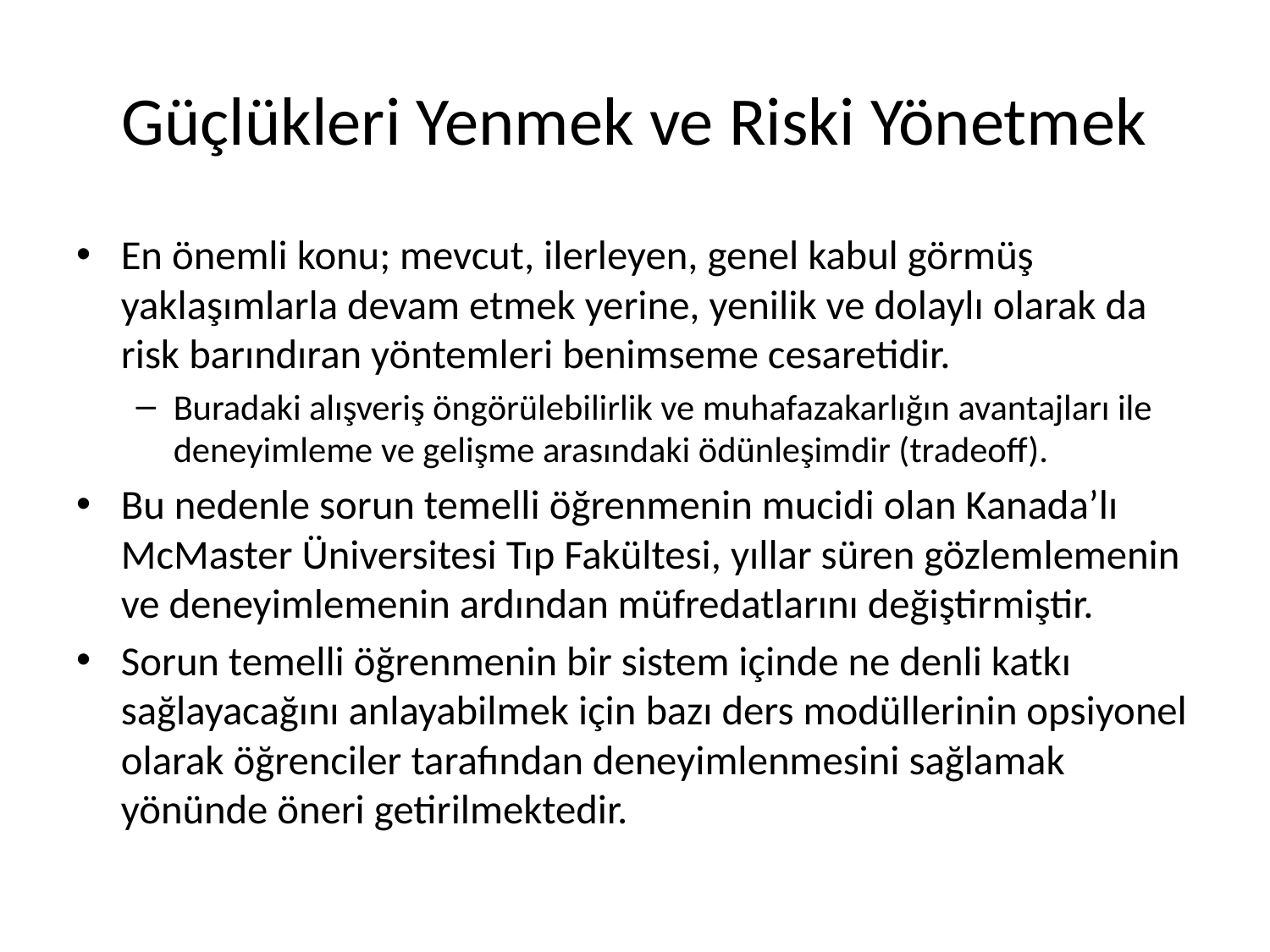

# Güçlükleri Yenmek ve Riski Yönetmek
En önemli konu; mevcut, ilerleyen, genel kabul görmüş yaklaşımlarla devam etmek yerine, yenilik ve dolaylı olarak da risk barındıran yöntemleri benimseme cesaretidir.
Buradaki alışveriş öngörülebilirlik ve muhafazakarlığın avantajları ile deneyimleme ve gelişme arasındaki ödünleşimdir (tradeoff).
Bu nedenle sorun temelli öğrenmenin mucidi olan Kanada’lı McMaster Üniversitesi Tıp Fakültesi, yıllar süren gözlemlemenin ve deneyimlemenin ardından müfredatlarını değiştirmiştir.
Sorun temelli öğrenmenin bir sistem içinde ne denli katkı sağlayacağını anlayabilmek için bazı ders modüllerinin opsiyonel olarak öğrenciler tarafından deneyimlenmesini sağlamak yönünde öneri getirilmektedir.